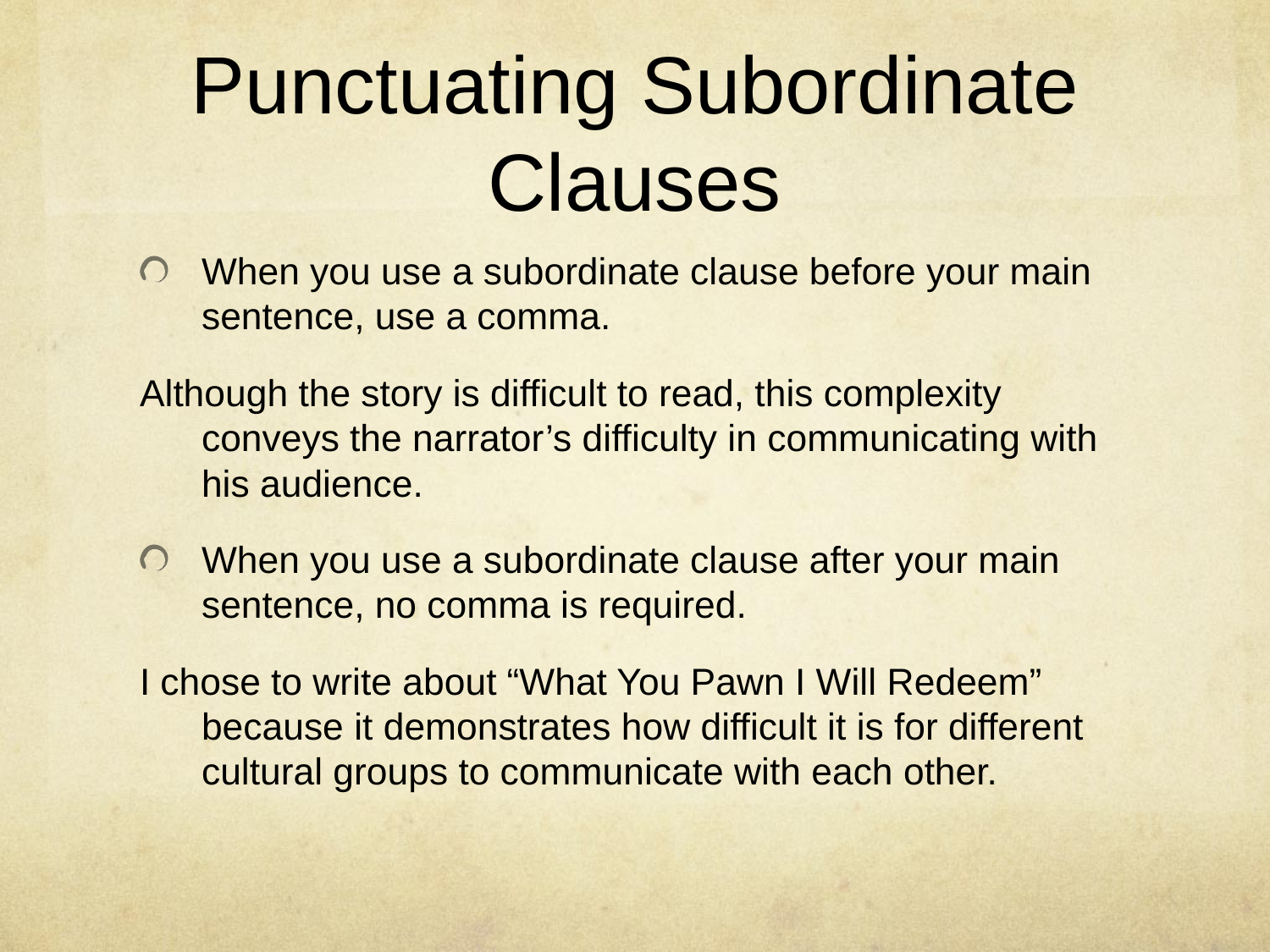

# Punctuating Subordinate Clauses
When you use a subordinate clause before your main sentence, use a comma.
Although the story is difficult to read, this complexity conveys the narrator’s difficulty in communicating with his audience.
When you use a subordinate clause after your main sentence, no comma is required.
I chose to write about “What You Pawn I Will Redeem” because it demonstrates how difficult it is for different cultural groups to communicate with each other.